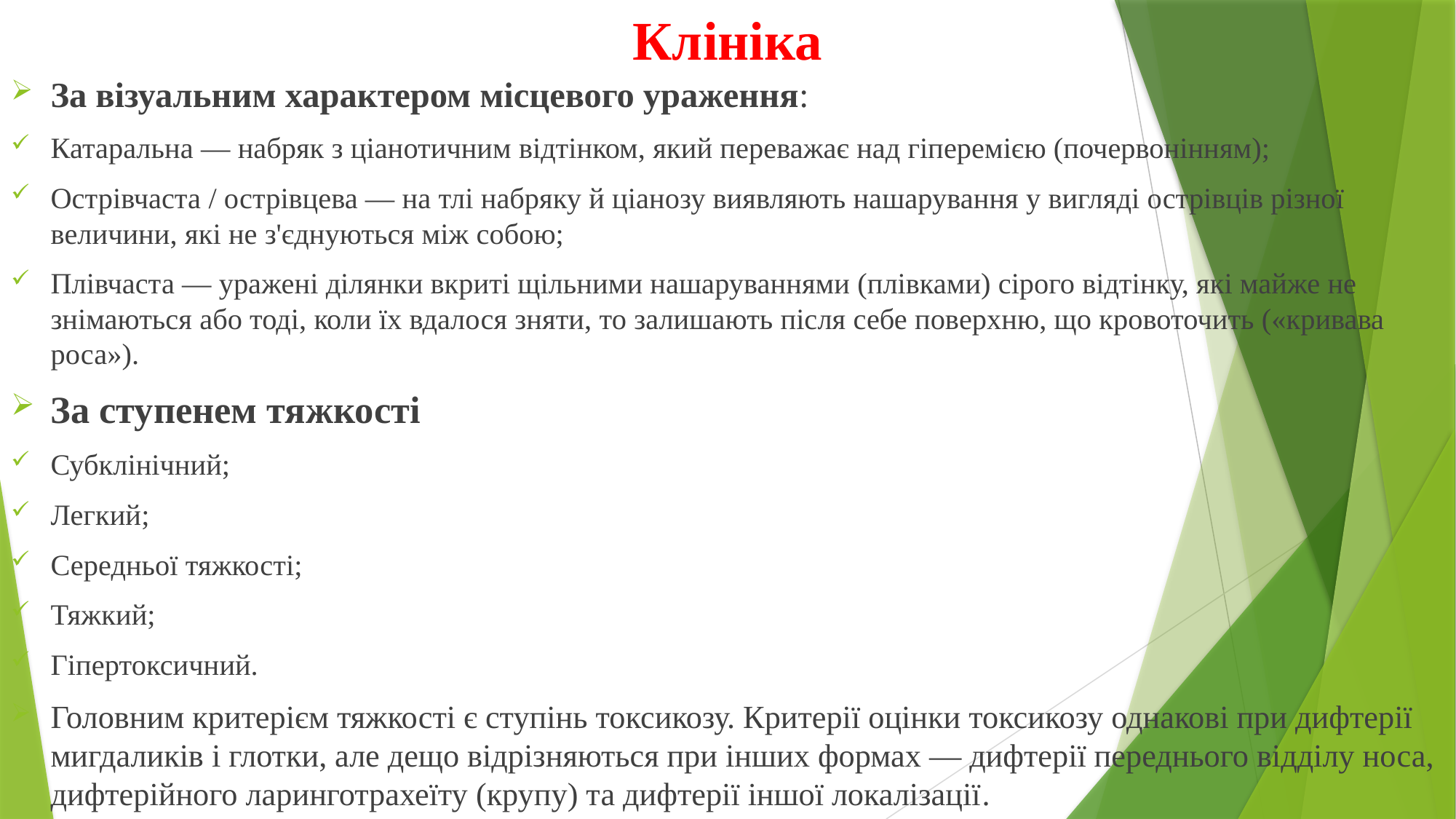

# Клініка
За візуальним характером місцевого ураження:
Катаральна — набряк з ціанотичним відтінком, який переважає над гіперемією (почервонінням);
Острівчаста / острівцева — на тлі набряку й ціанозу виявляють нашарування у вигляді острівців різної величини, які не з'єднуються між собою;
Плівчаста — уражені ділянки вкриті щільними нашаруваннями (плівками) сірого відтінку, які майже не знімаються або тоді, коли їх вдалося зняти, то залишають після себе поверхню, що кровоточить («кривава роса»).
За ступенем тяжкості
Субклінічний;
Легкий;
Середньої тяжкості;
Тяжкий;
Гіпертоксичний.
Головним критерієм тяжкості є ступінь токсикозу. Критерії оцінки токсикозу однакові при дифтерії мигдаликів і глотки, але дещо відрізняються при інших формах — дифтерії переднього відділу носа, дифтерійного ларинготрахеїту (крупу) та дифтерії іншої локалізації.